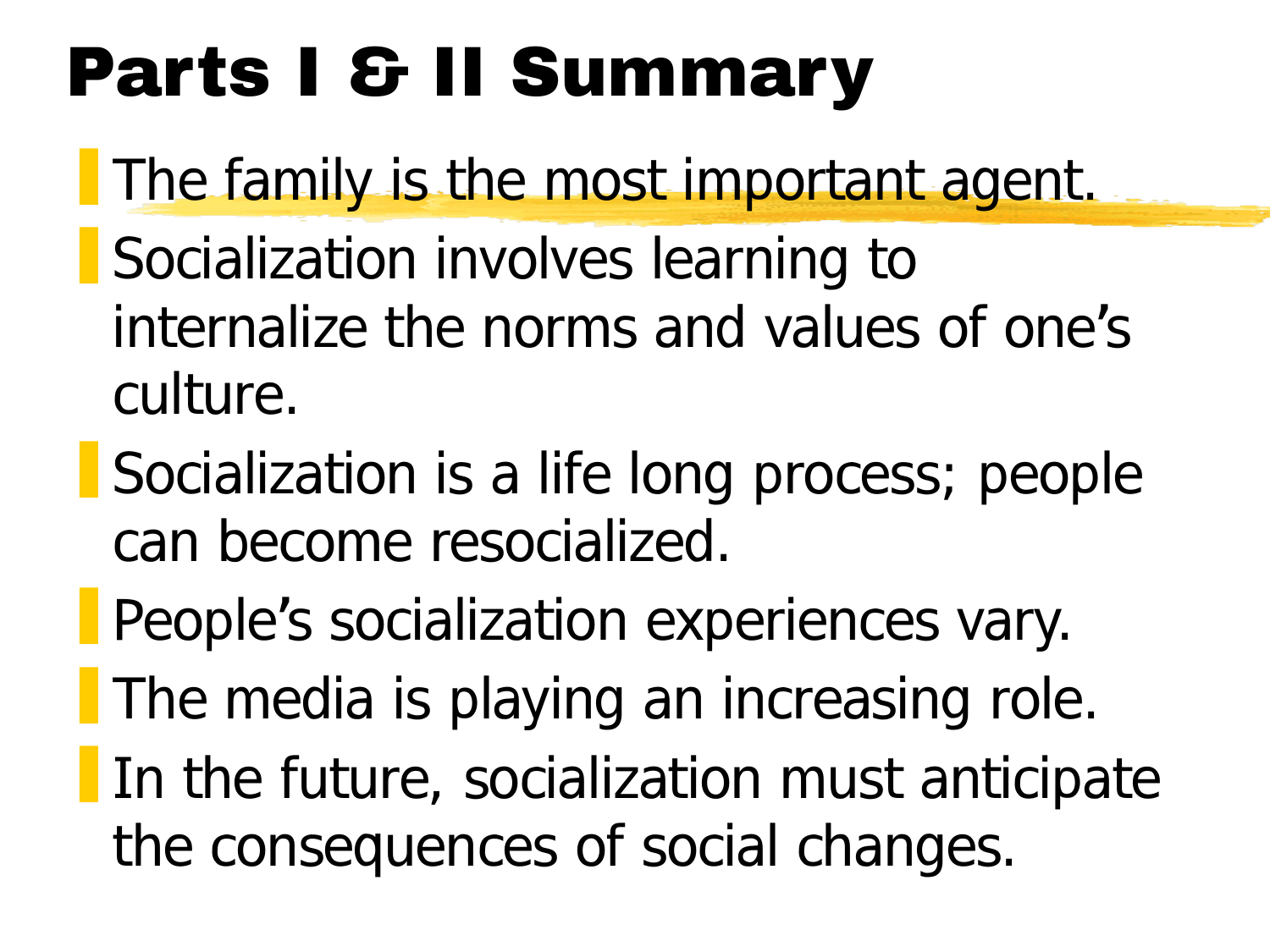

# Parts I & II Summary
The family is the most important agent.
Socialization involves learning to internalize the norms and values of one’s culture.
Socialization is a life long process; people can become resocialized.
People’s socialization experiences vary.
The media is playing an increasing role.
In the future, socialization must anticipate the consequences of social changes.